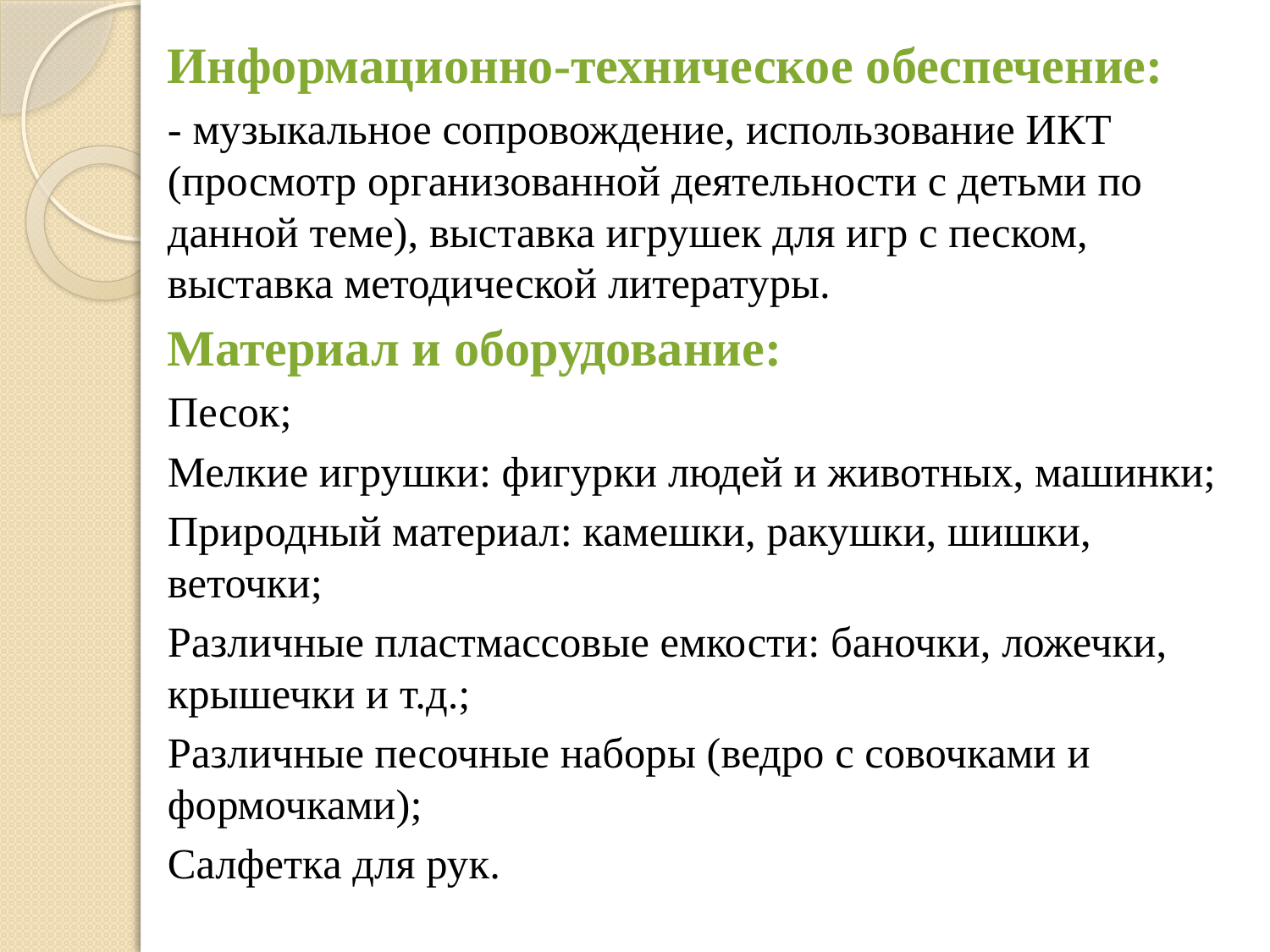

Информационно-техническое обеспечение:
- музыкальное сопровождение, использование ИКТ (просмотр организованной деятельности с детьми по данной теме), выставка игрушек для игр с песком, выставка методической литературы.
Материал и оборудование:
Песок;
Мелкие игрушки: фигурки людей и животных, машинки;
Природный материал: камешки, ракушки, шишки, веточки;
Различные пластмассовые емкости: баночки, ложечки, крышечки и т.д.;
Различные песочные наборы (ведро с совочками и формочками);
Салфетка для рук.